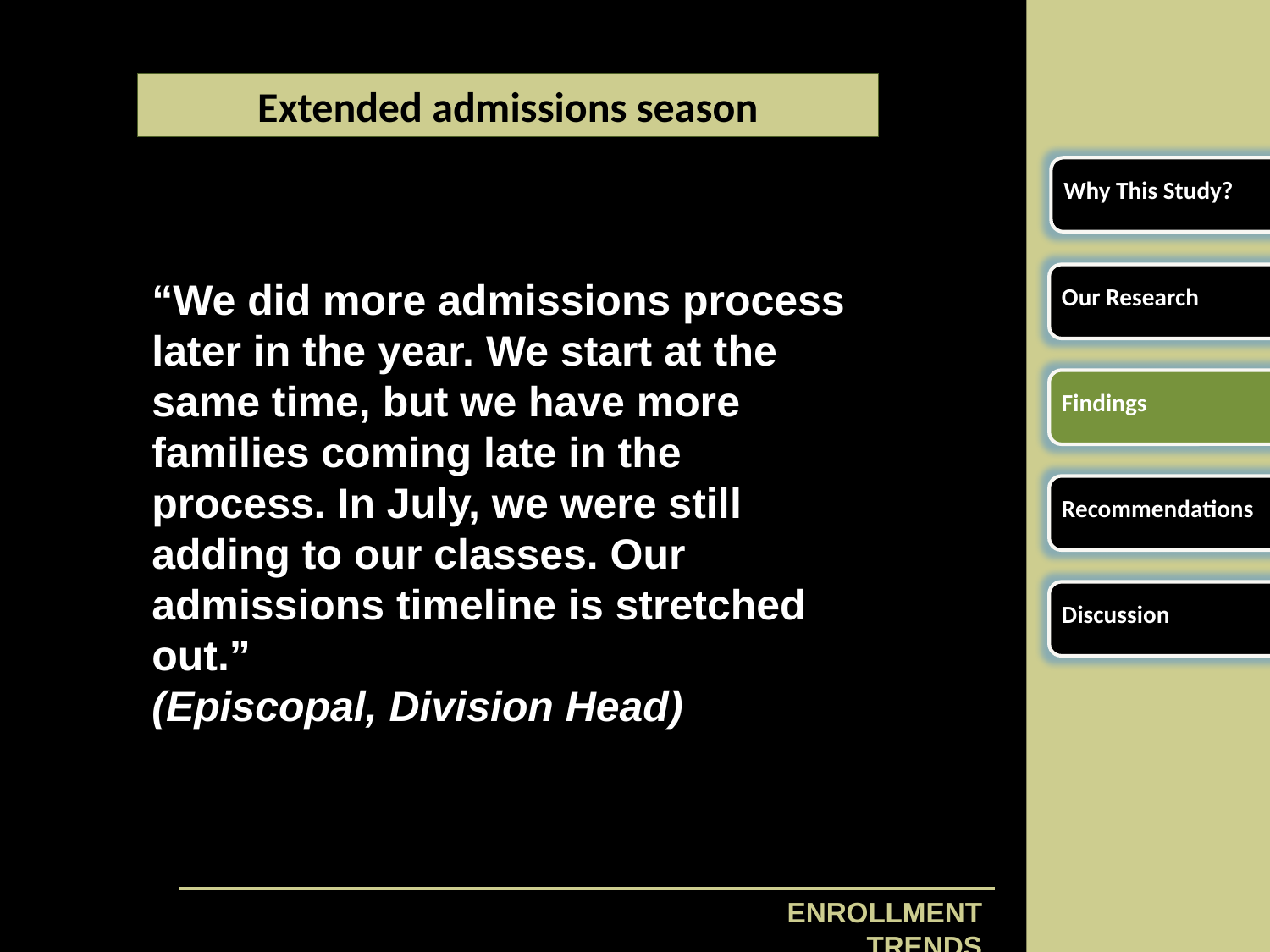

Extended admissions season

Why This Study?

“We did more admissions process later in the year. We start at the same time, but we have more families coming late in the process. In July, we were still adding to our classes. Our admissions timeline is stretched out.”
(Episcopal, Division Head)
Our Research

Findings

Recommendations

Discussion
ENROLLMENT TRENDS